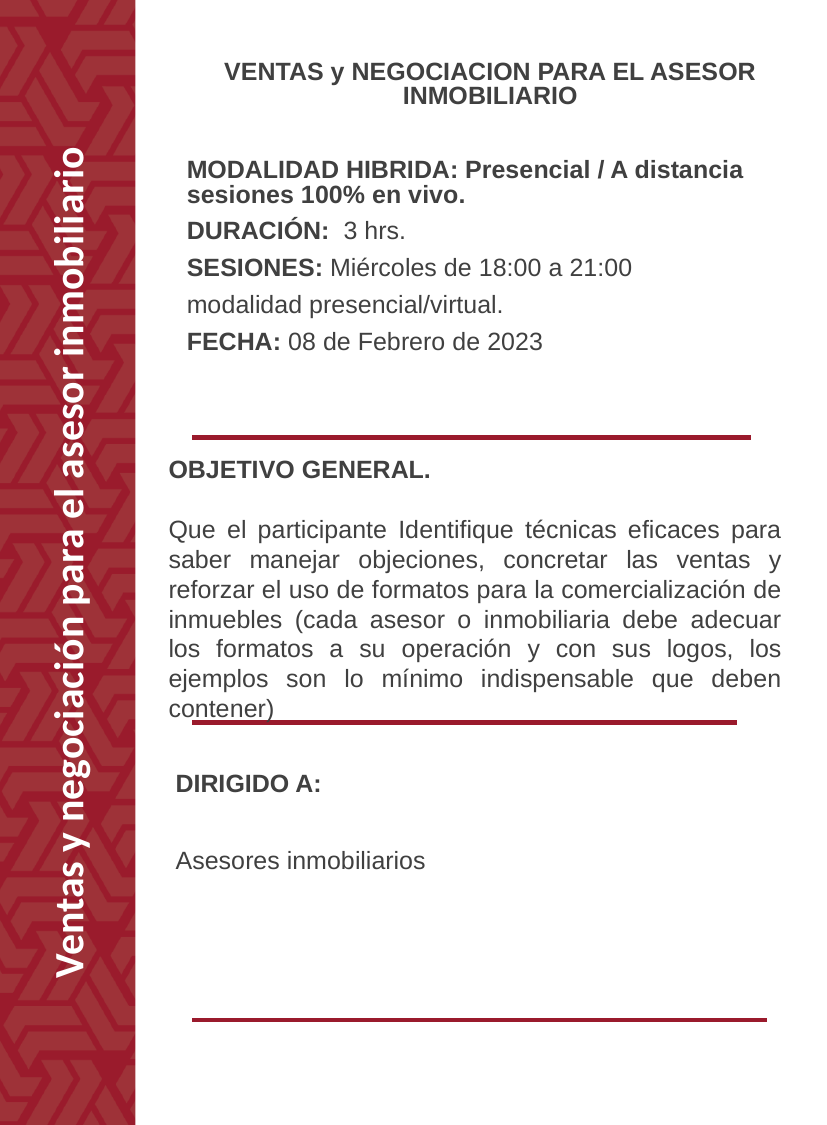

VENTAS y NEGOCIACION PARA EL ASESOR INMOBILIARIO

MODALIDAD HIBRIDA: Presencial / A distancia sesiones 100% en vivo.
DURACIÓN:  3 hrs.
SESIONES: Miércoles de 18:00 a 21:00
modalidad presencial/virtual.
FECHA: 08 de Febrero de 2023

OBJETIVO GENERAL.

Que el participante Identifique técnicas eficaces para saber manejar objeciones, concretar las ventas y reforzar el uso de formatos para la comercialización de inmuebles (cada asesor o inmobiliaria debe adecuar los formatos a su operación y con sus logos, los ejemplos son lo mínimo indispensable que deben contener)
Ventas y negociación para el asesor inmobiliario

DIRIGIDO A:

Asesores inmobiliarios